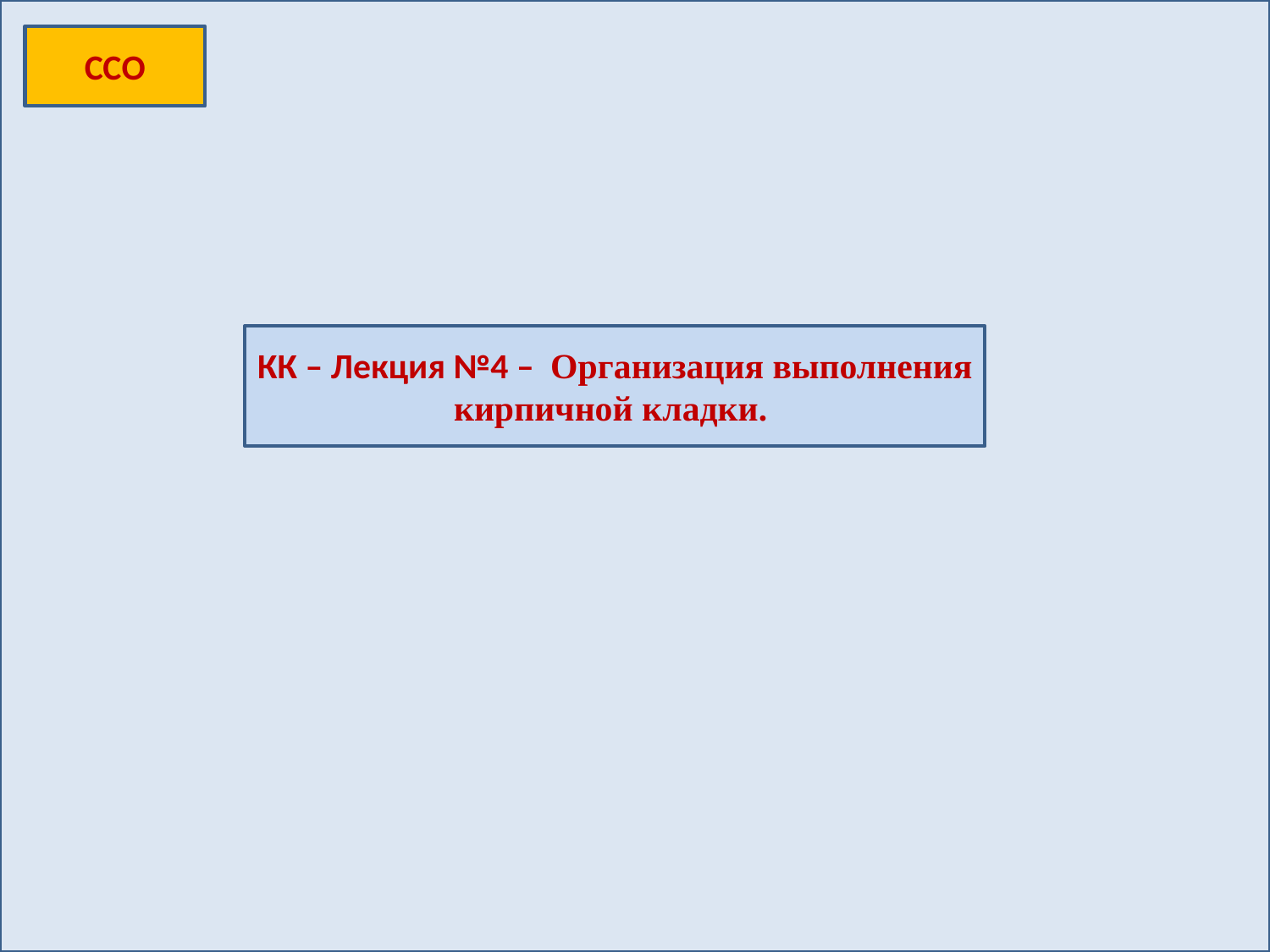

ССО
КК – Лекция №4 –  Организация выполнения кирпичной кладки.